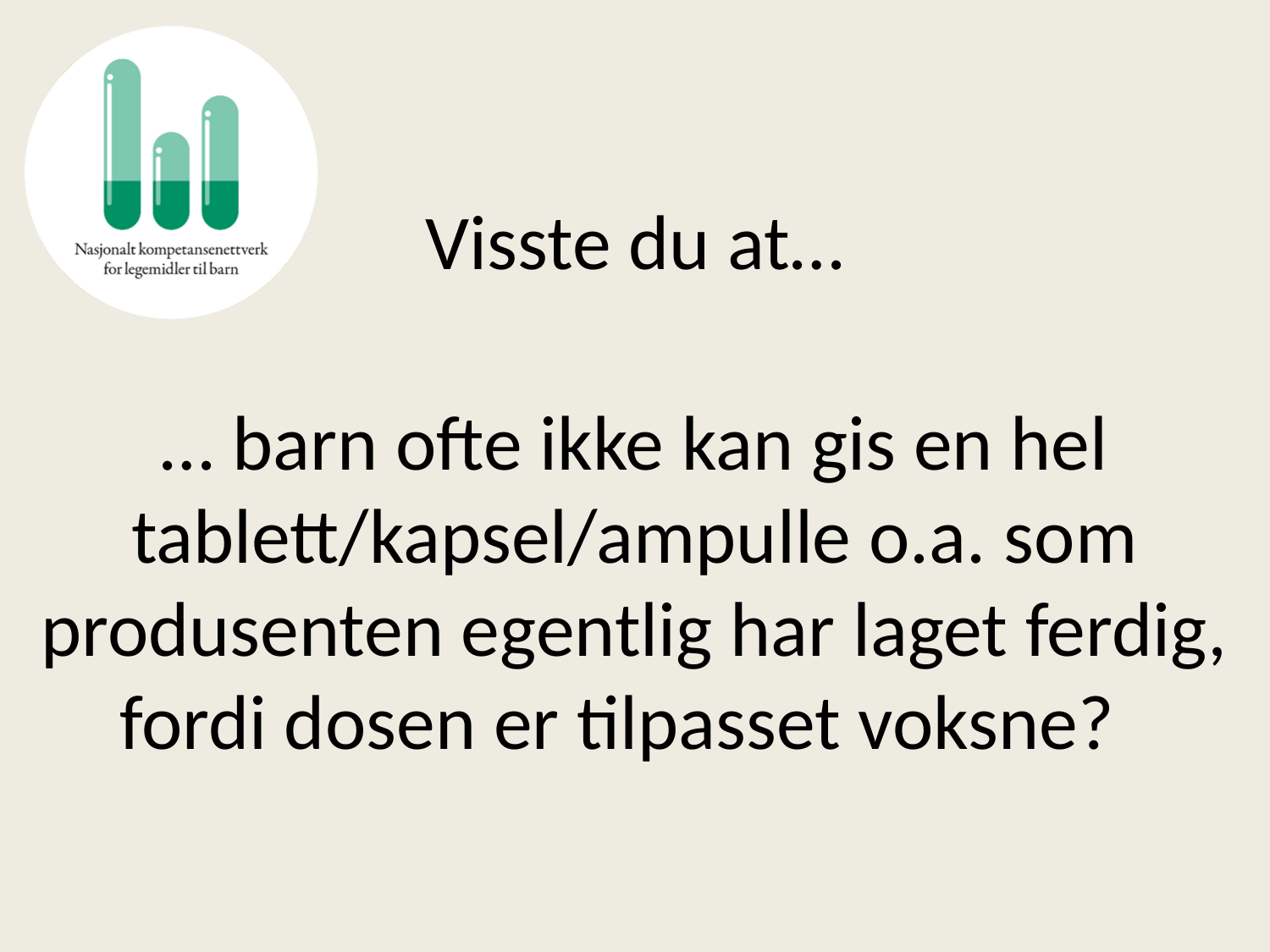

# Visste du at…
… barn ofte ikke kan gis en hel tablett/kapsel/ampulle o.a. som produsenten egentlig har laget ferdig, fordi dosen er tilpasset voksne?